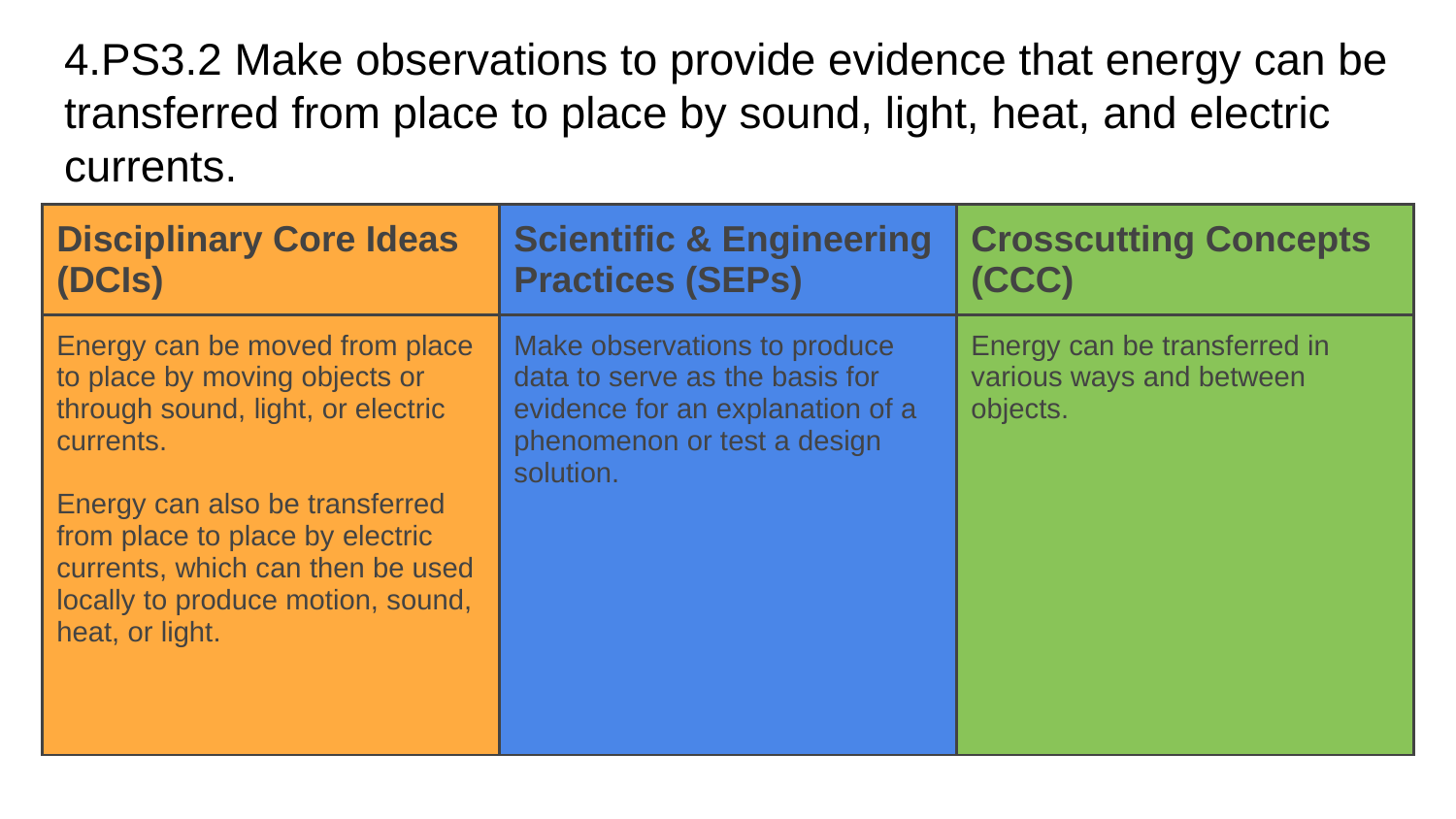

# ​4.PS3.2 Make observations to provide evidence that energy can be transferred from place to place by sound, light, heat, and electric currents.
| Disciplinary Core Ideas (DCIs) | Scientific & Engineering Practices (SEPs) | Crosscutting Concepts (CCC) |
| --- | --- | --- |
| Energy can be moved from place to place by moving objects or through sound, light, or electric currents. Energy can also be transferred from place to place by electric currents, which can then be used locally to produce motion, sound, heat, or light. | Make observations to produce data to serve as the basis for evidence for an explanation of a phenomenon or test a design solution. | Energy can be transferred in various ways and between objects. |